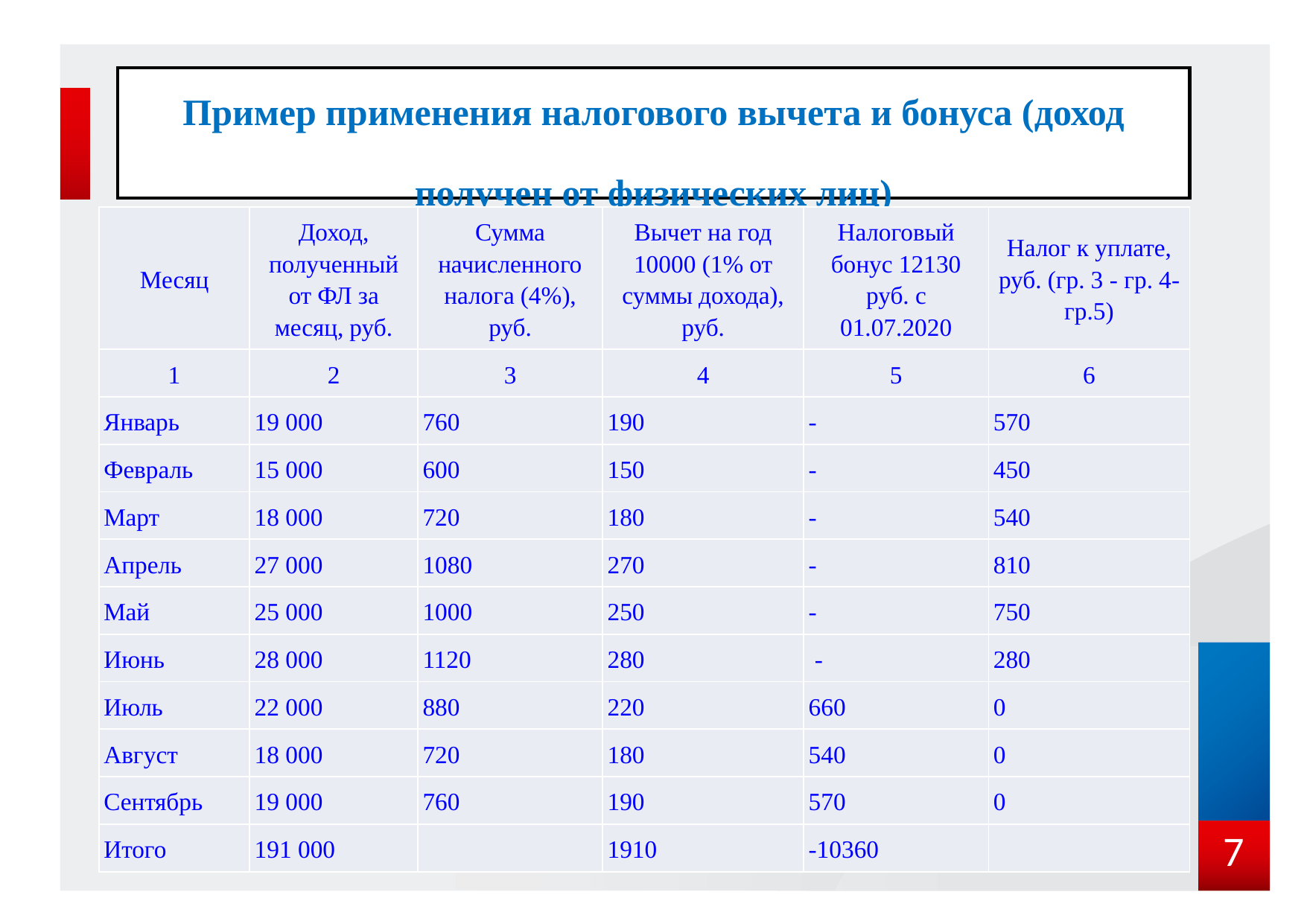

# Пример применения налогового вычета и бонуса (доход получен от физических лиц)
| Месяц | Доход, полученный от ФЛ за месяц, руб. | Сумма начисленного налога (4%), руб. | Вычет на год 10000 (1% от суммы дохода), руб. | Налоговый бонус 12130 руб. с 01.07.2020 | Налог к уплате, руб. (гр. 3 - гр. 4- гр.5) |
| --- | --- | --- | --- | --- | --- |
| 1 | 2 | 3 | 4 | 5 | 6 |
| Январь | 19 000 | 760 | 190 | - | 570 |
| Февраль | 15 000 | 600 | 150 | - | 450 |
| Март | 18 000 | 720 | 180 | - | 540 |
| Апрель | 27 000 | 1080 | 270 | - | 810 |
| Май | 25 000 | 1000 | 250 | - | 750 |
| Июнь | 28 000 | 1120 | 280 | - | 280 |
| Июль | 22 000 | 880 | 220 | 660 | 0 |
| Август | 18 000 | 720 | 180 | 540 | 0 |
| Сентябрь | 19 000 | 760 | 190 | 570 | 0 |
| Итого | 191 000 |  | 1910 | -10360 |  |

7